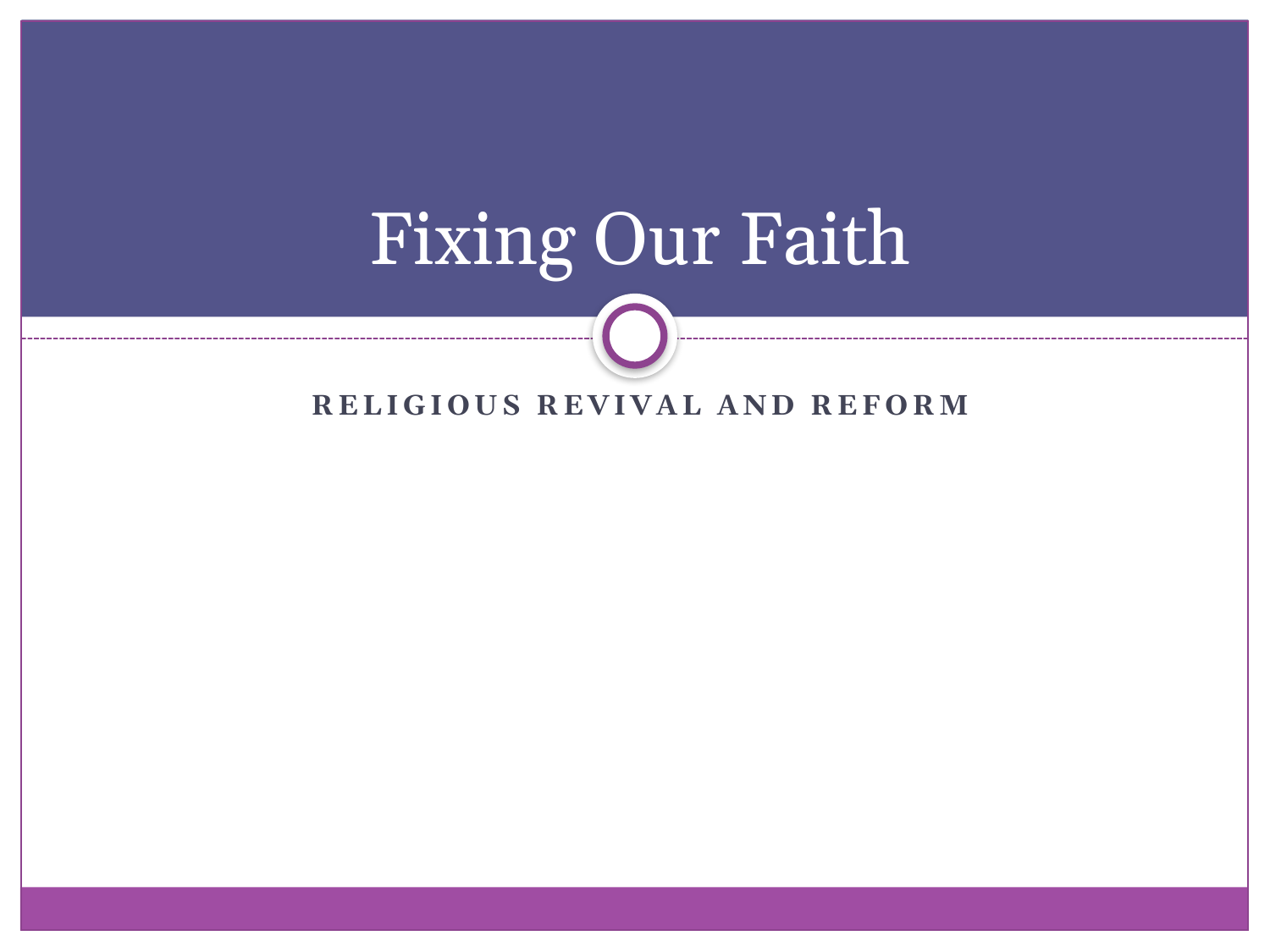

# Fixing Our Faith
Religious Revival and Reform